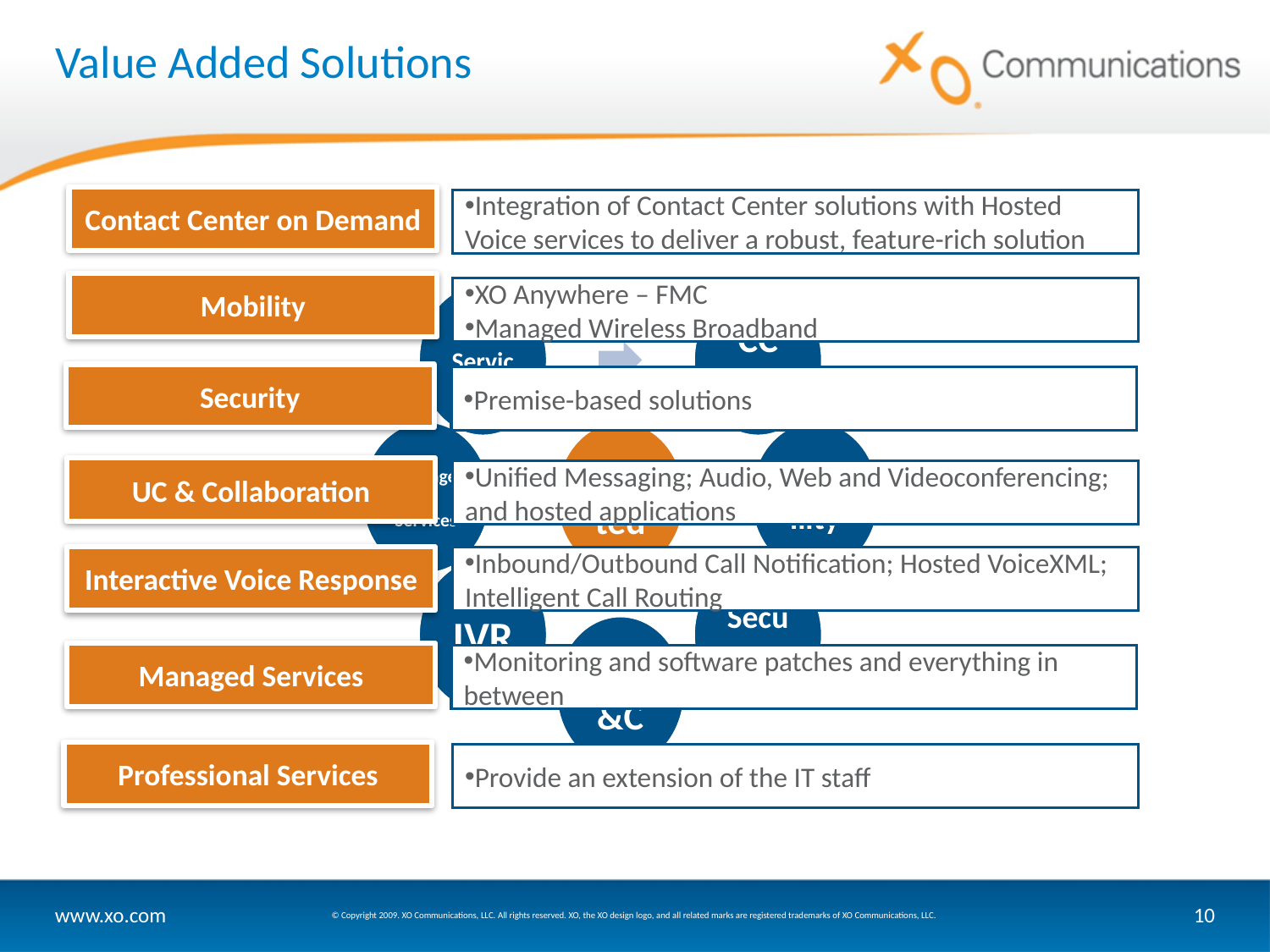

# Value Added Solutions

Contact Center on Demand
Integration of Contact Center solutions with Hosted Voice services to deliver a robust, feature-rich solution
Hosted
Managed
Services
Pro
Services
IVR
Mobility
Security
UC&C
Mobility
XO Anywhere – FMC
Managed Wireless Broadband
Security
Premise-based solutions
UC & Collaboration
Unified Messaging; Audio, Web and Videoconferencing; and hosted applications
Interactive Voice Response
Inbound/Outbound Call Notification; Hosted VoiceXML; Intelligent Call Routing
Managed Services
Monitoring and software patches and everything in between
Professional Services
Provide an extension of the IT staff